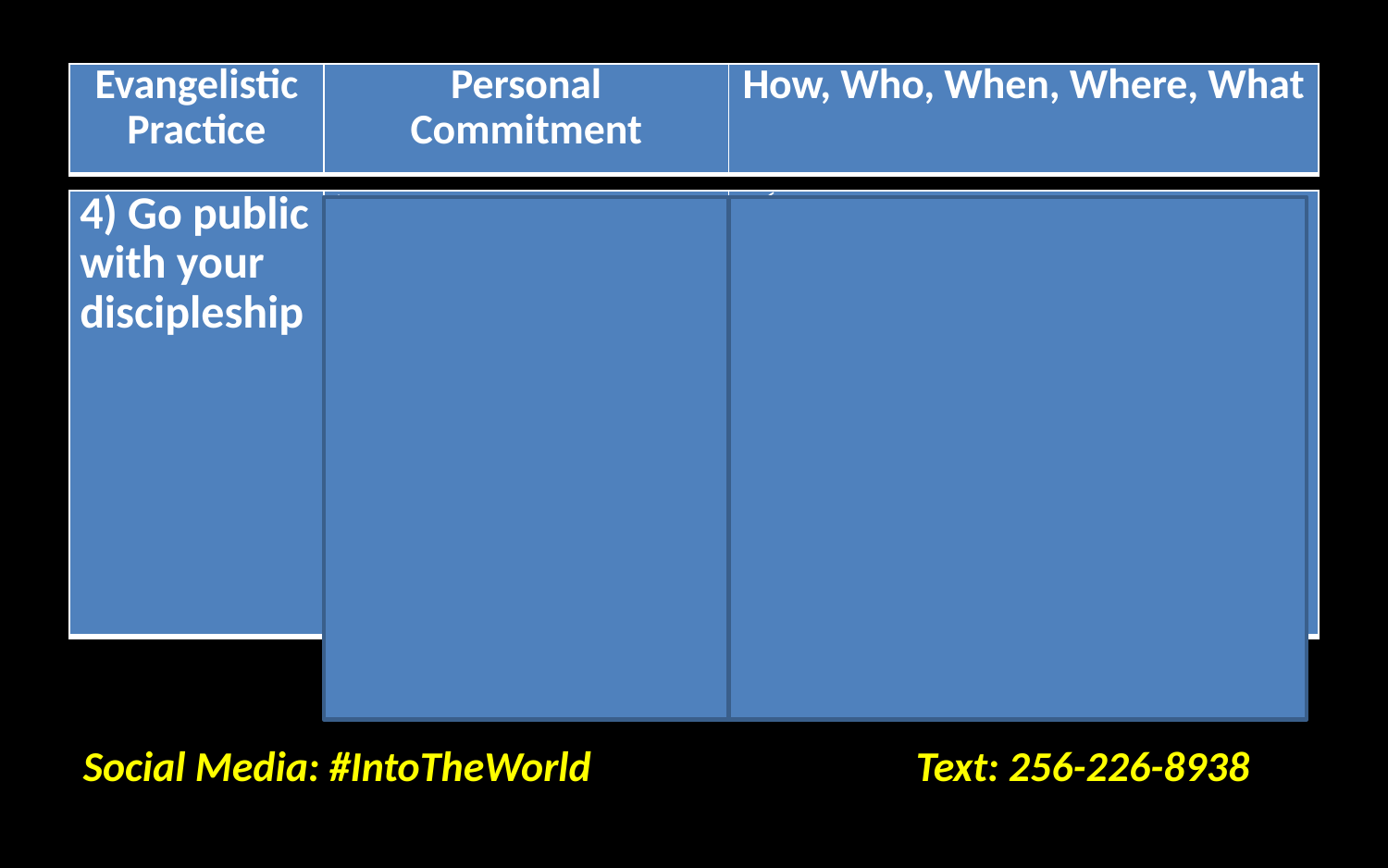

| Evangelistic Practice | Personal Commitment | How, Who, When, Where, What |
| --- | --- | --- |
| 4) Go public with your discipleship | I will speak openly about God and his truth. I will make intentional sacrifices to generate curiosity. | Respond to compliments with, “I’m thankful…” Give Praise / Thanks to God for good things Invite kids’ friends to VBS Take on at least 3 ‘extra’ study and / or service opportunities monthly |
| --- | --- | --- |

Social Media: #IntoTheWorld			Text: 256-226-8938